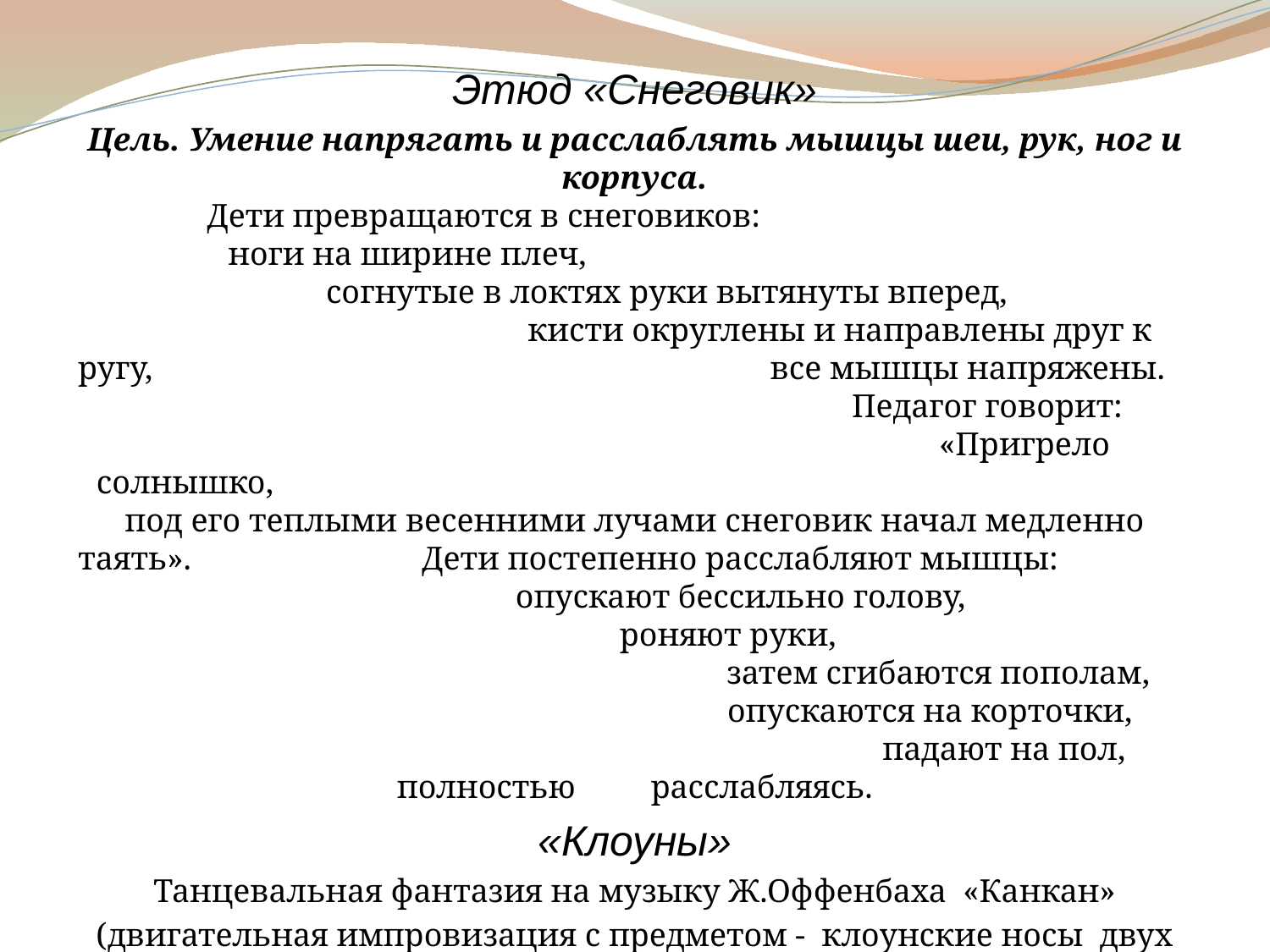

Этюд «Снеговик»
Цель. Умение напрягать и расслаблять мышцы шеи, рук, ног и корпуса.
	Дети превращаются в снеговиков:                                                                       ноги на ширине плеч,                                                                                                        согнутые в локтях руки вытянуты вперед,                                                                         кисти округлены и направлены друг к ругу,                                                                           все мышцы напряжены.                                                                                                  Педагог говорит:                                                                                                        «Пригрело солнышко,                                                                                                              под его теплыми весенними лучами снеговик начал медленно таять».                            Дети постепенно расслабляют мышцы:                                                                      опускают бессильно голову,                                                                                              роняют руки,                                                                                                                           затем сгибаются пополам,                                                                                     опускаются на корточки,                                                                                                  падают на пол, полностью	расслабляясь.
«Клоуны»
Танцевальная фантазия на музыку Ж.Оффенбаха  «Канкан»
(двигательная импровизация с предметом -  клоунские носы  двух цветов, колпачки)